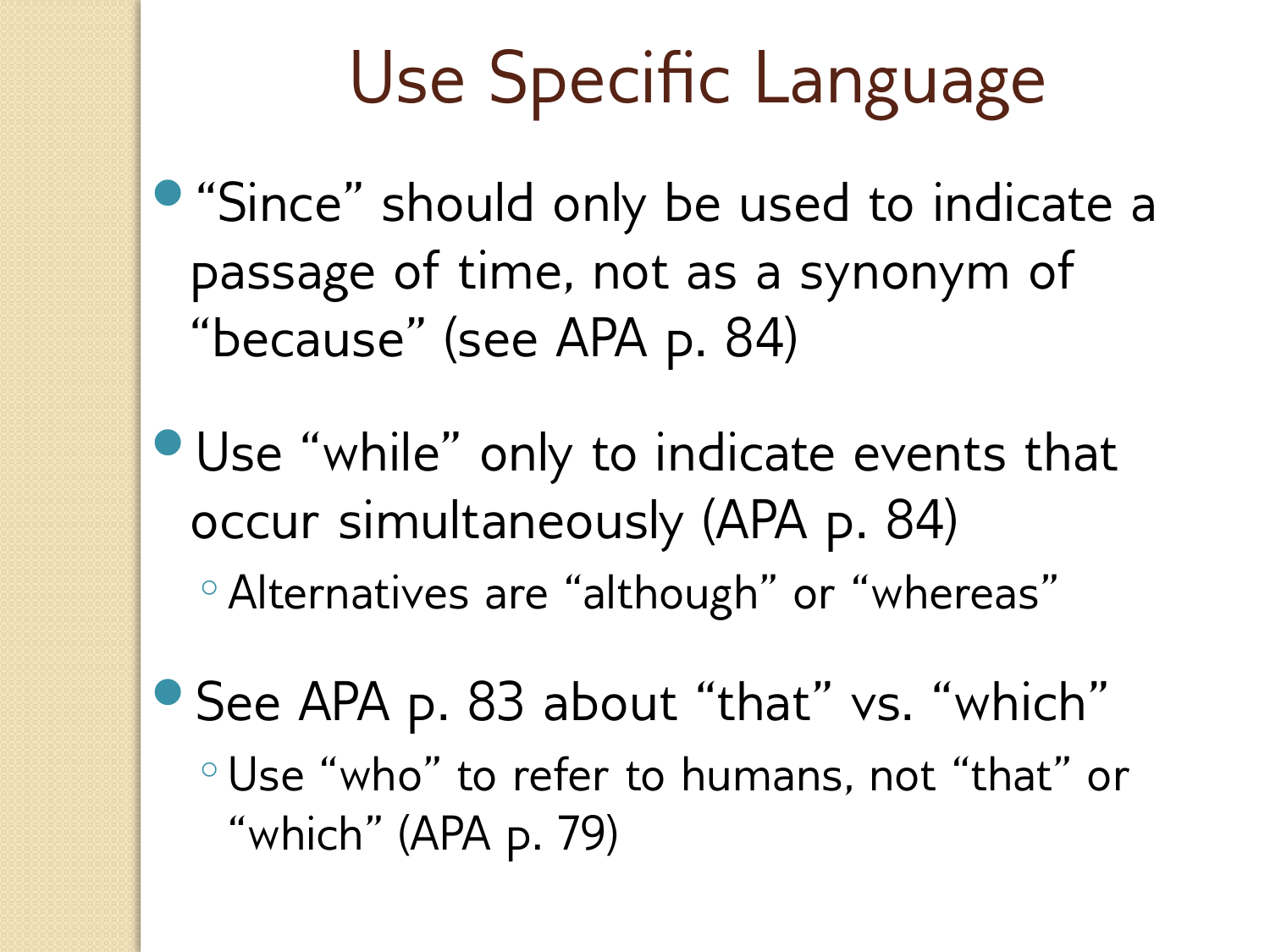

Use Specific Language
“Since” should only be used to indicate a passage of time, not as a synonym of “because” (see APA p. 84)

Use “while” only to indicate events that occur simultaneously (APA p. 84)
Alternatives are “although” or “whereas”

See APA p. 83 about “that” vs. “which”
Use “who” to refer to humans, not “that” or “which” (APA p. 79)